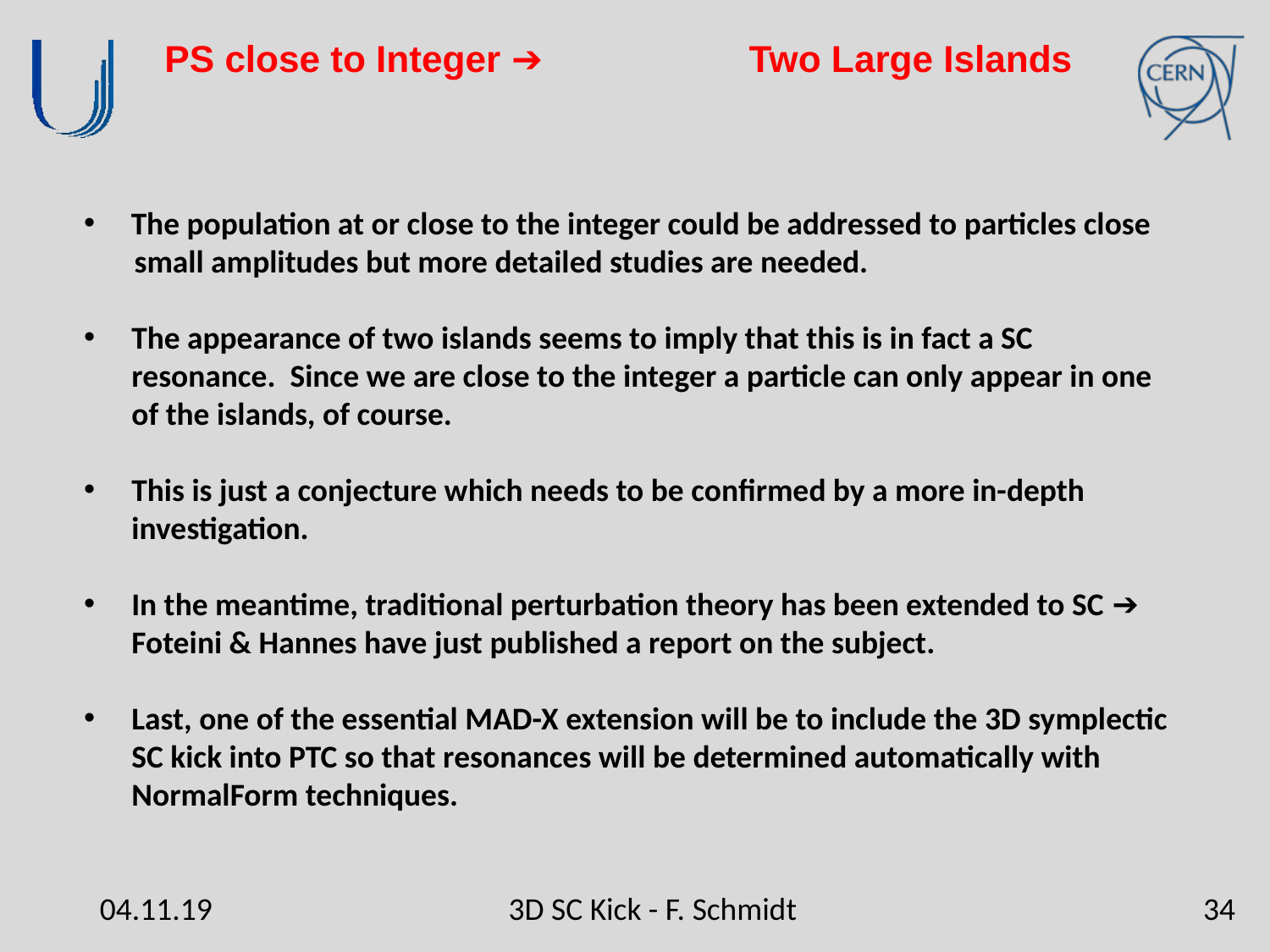

# PS close to Integer ➔                    Two Large Islands
     The population at or close to the integer could be addressed to particles close
       small amplitudes but more detailed studies are needed.

The appearance of two islands seems to imply that this is in fact a SC resonance.  Since we are close to the integer a particle can only appear in one of the islands, of course.

This is just a conjecture which needs to be confirmed by a more in-depth investigation.

In the meantime, traditional perturbation theory has been extended to SC ➔ Foteini & Hannes have just published a report on the subject.

Last, one of the essential MAD-X extension will be to include the 3D symplectic SC kick into PTC so that resonances will be determined automatically with NormalForm techniques.
04.11.19
3D SC Kick - F. Schmidt
34